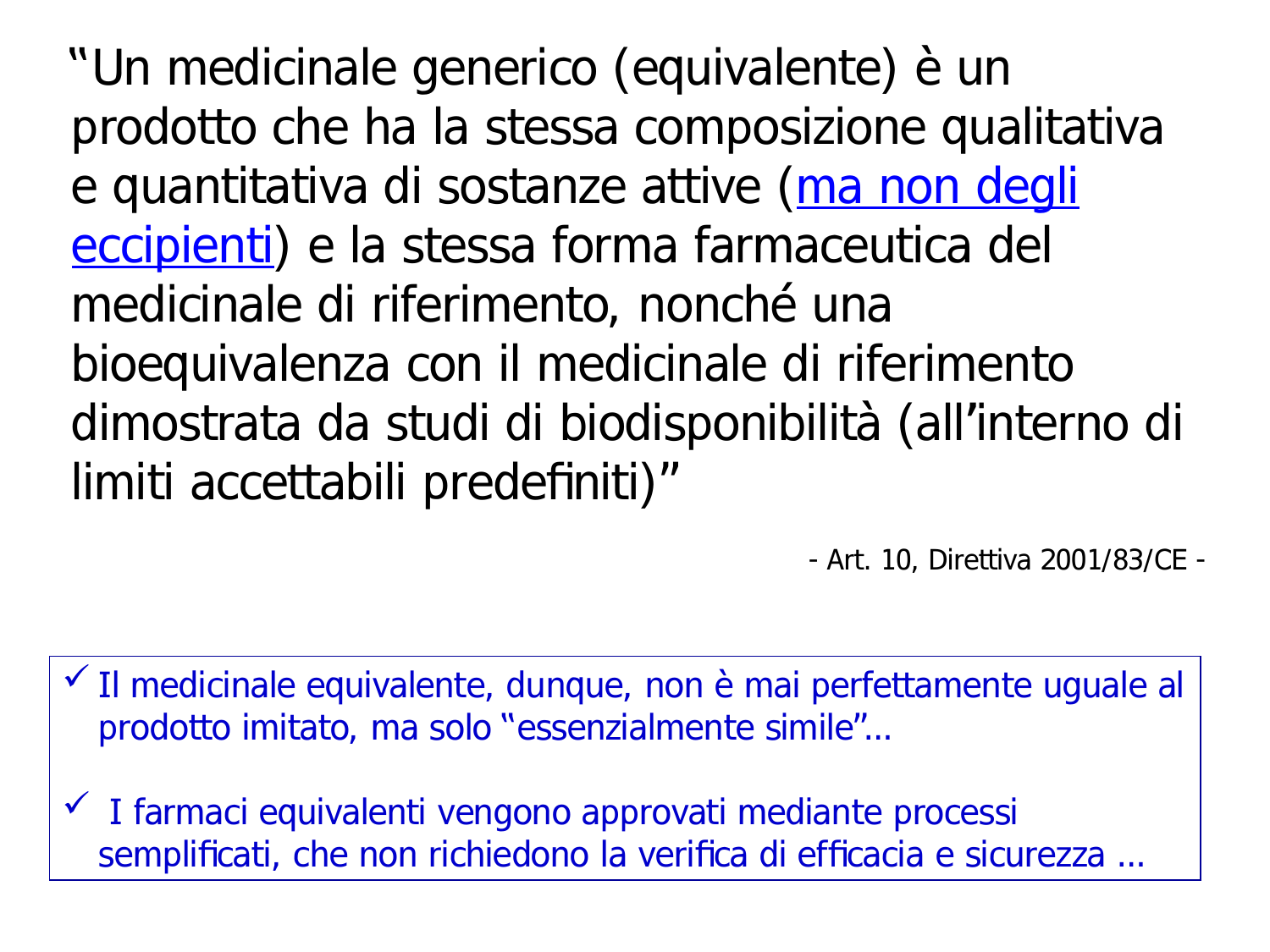

“Un medicinale generico (equivalente) è un prodotto che ha la stessa composizione qualitativa e quantitativa di sostanze attive (ma non degli eccipienti) e la stessa forma farmaceutica del medicinale di riferimento, nonché una bioequivalenza con il medicinale di riferimento dimostrata da studi di biodisponibilità (all’interno di limiti accettabili predefiniti)”
- Art. 10, Direttiva 2001/83/CE -
Il medicinale equivalente, dunque, non è mai perfettamente uguale al prodotto imitato, ma solo “essenzialmente simile”…

 I farmaci equivalenti vengono approvati mediante processi semplificati, che non richiedono la verifica di efficacia e sicurezza …